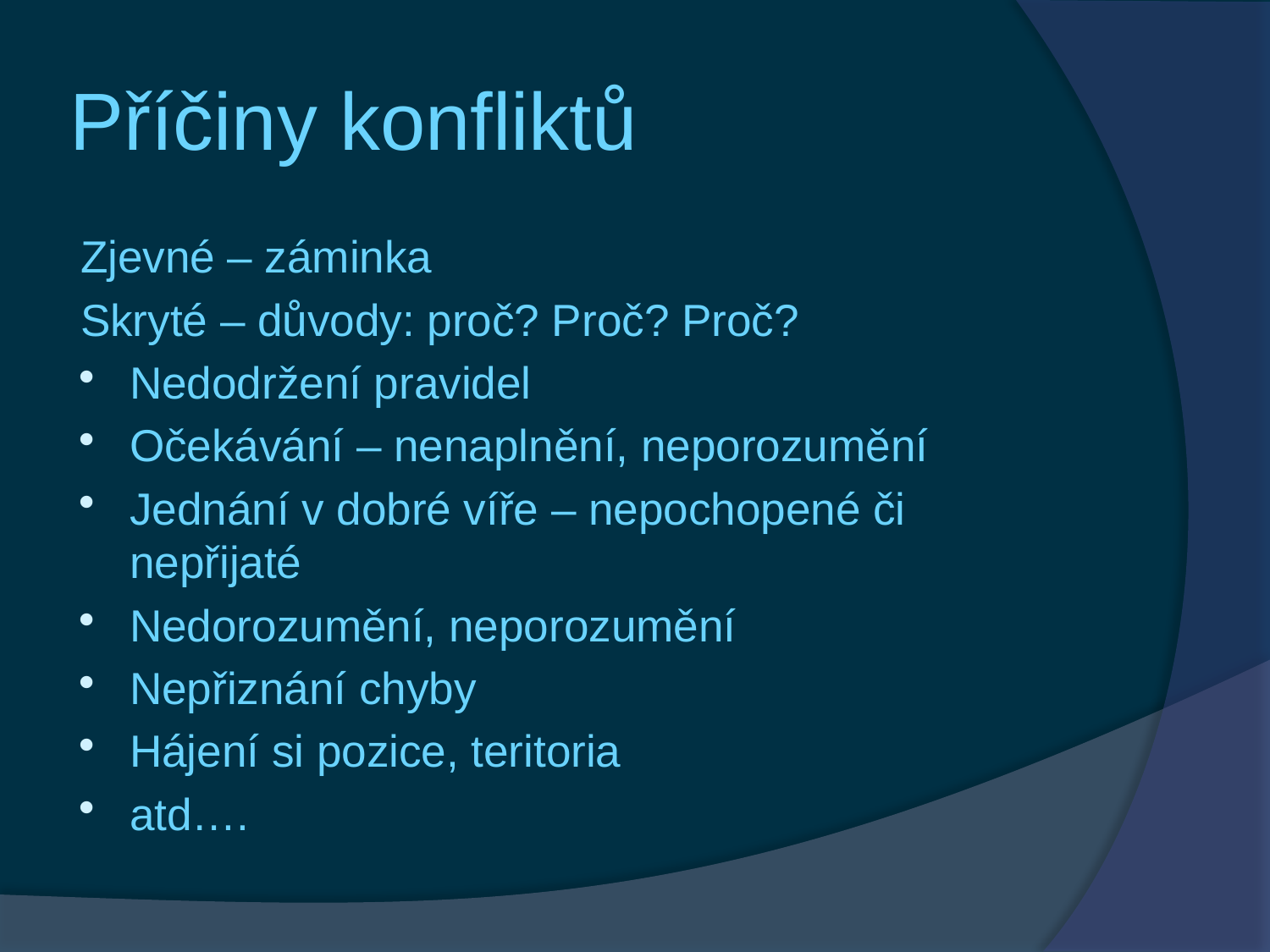

# Příčiny konfliktů
Zjevné – záminka
Skryté – důvody: proč? Proč? Proč?
Nedodržení pravidel
Očekávání – nenaplnění, neporozumění
Jednání v dobré víře – nepochopené či nepřijaté
Nedorozumění, neporozumění
Nepřiznání chyby
Hájení si pozice, teritoria
atd….